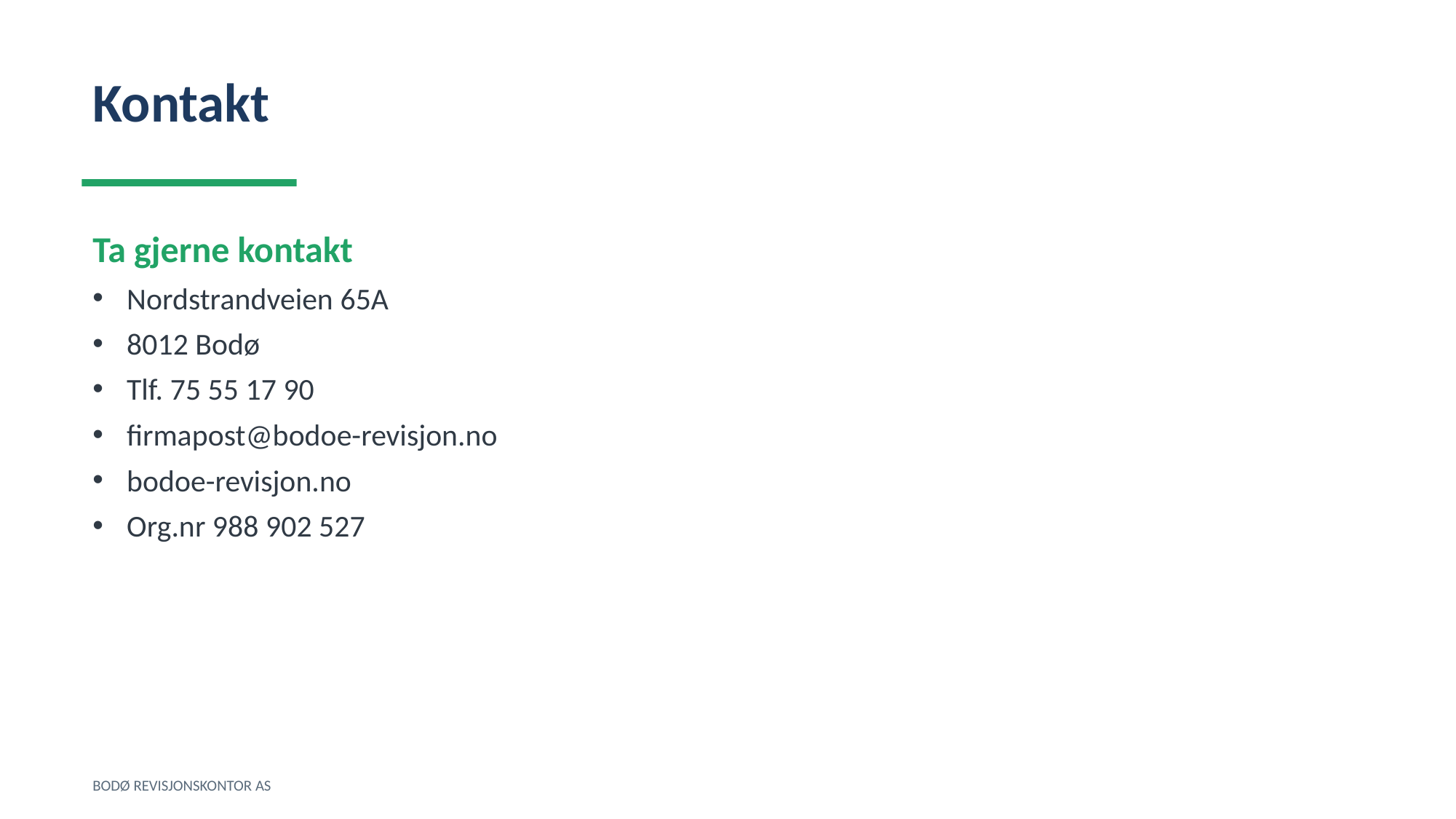

Kontakt

Ta gjerne kontakt
Nordstrandveien 65A
8012 Bodø
Tlf. 75 55 17 90
firmapost@bodoe-revisjon.no
bodoe-revisjon.no
Org.nr 988 902 527
BODØ REVISJONSKONTOR AS